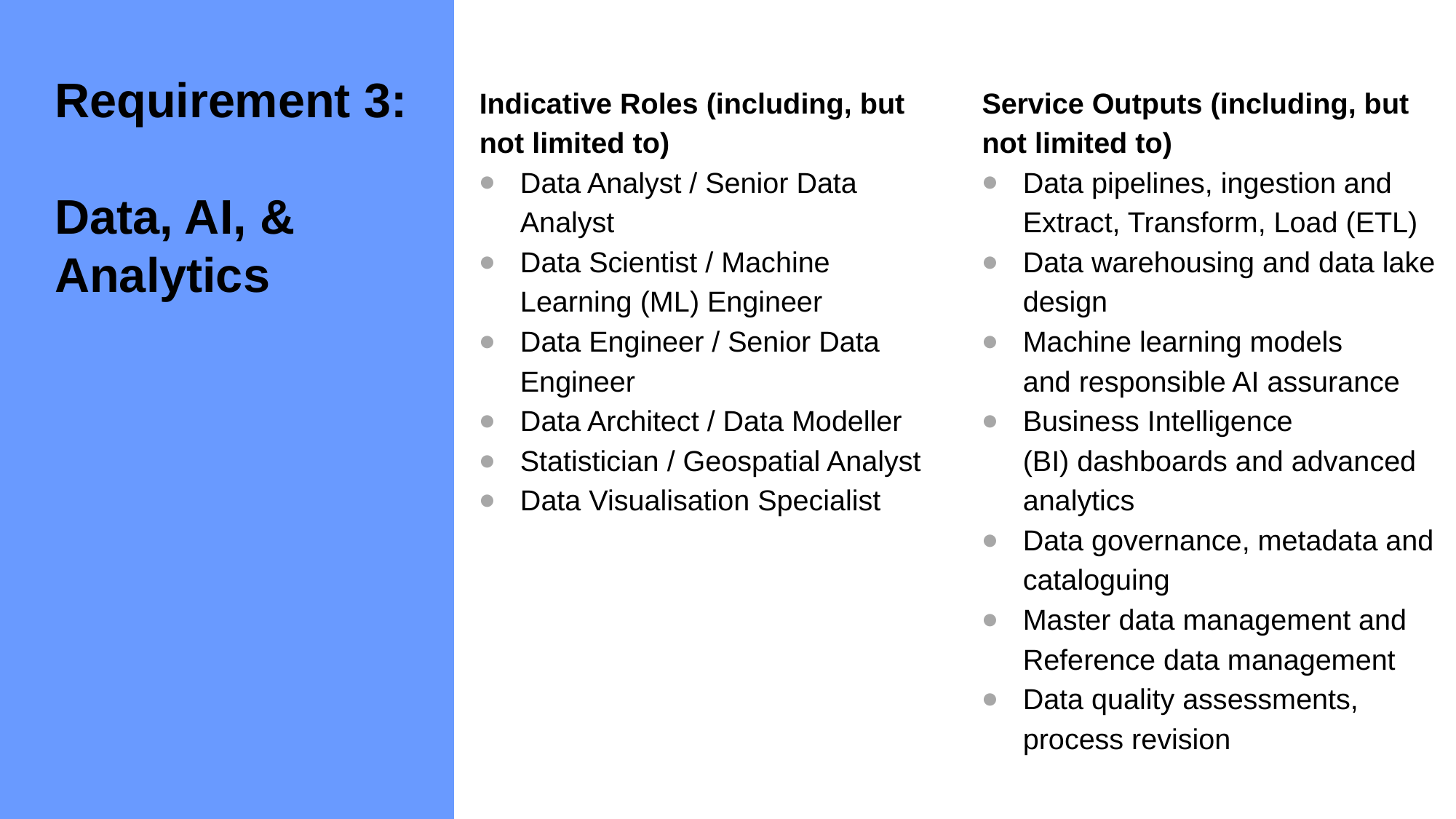

Requirement 3:

Data, AI, & Analytics
Indicative Roles (including, but not limited to)
Data Analyst / Senior Data Analyst
Data Scientist / Machine Learning (ML) Engineer
Data Engineer / Senior Data Engineer
Data Architect / Data Modeller
Statistician / Geospatial Analyst
Data Visualisation Specialist

Service Outputs (including, but not limited to)
Data pipelines, ingestion and Extract, Transform, Load (ETL)
Data warehousing and data lake design
Machine learning models and responsible AI assurance
Business Intelligence (BI) dashboards and advanced analytics
Data governance, metadata and cataloguing
Master data management and Reference data management
Data quality assessments, process revision